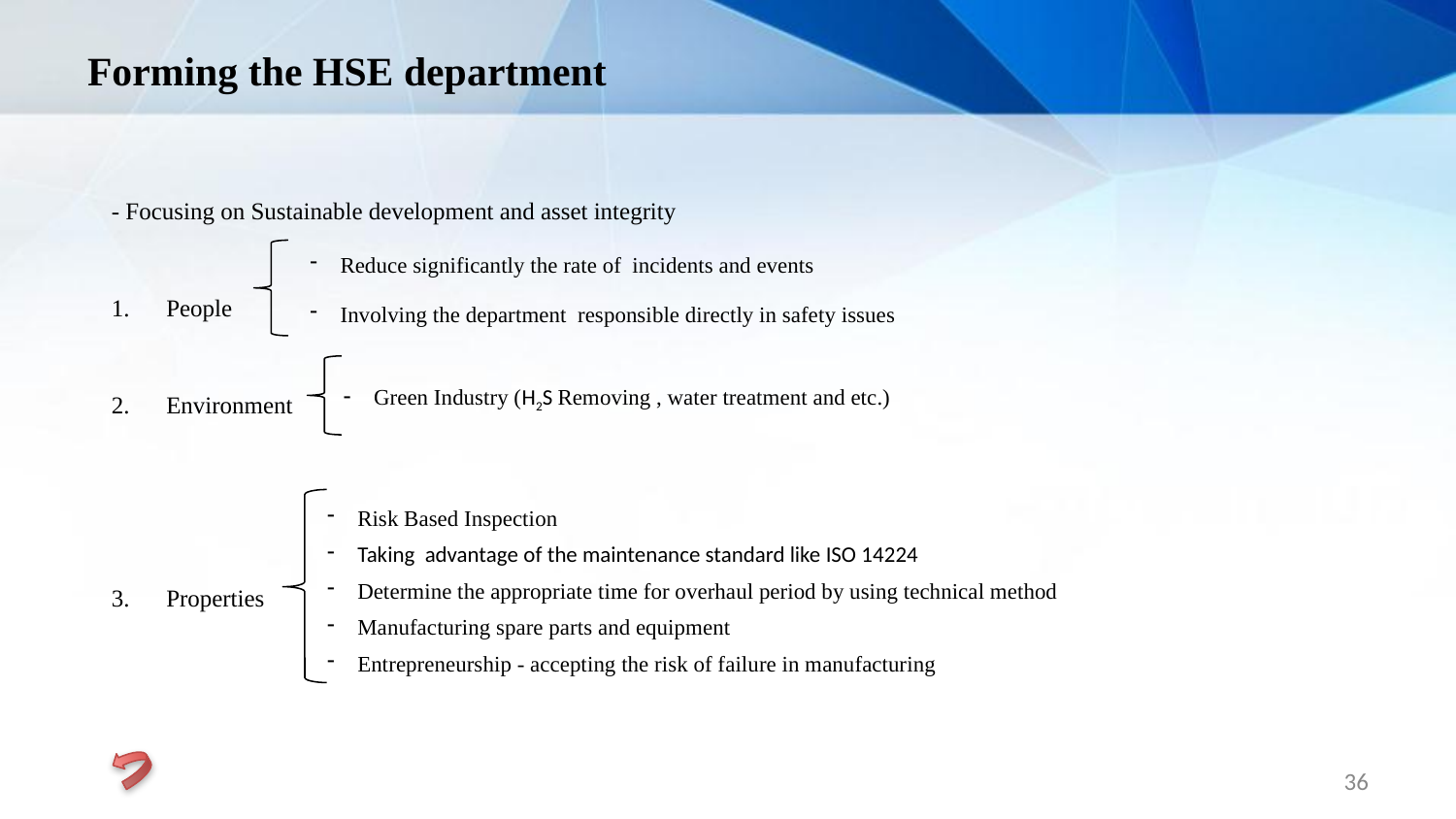

# Forming the HSE department
- Focusing on Sustainable development and asset integrity
People
Environment

Properties

Reduce significantly the rate of  incidents and events
Involving the department  responsible directly in safety issues

Green Industry (H2S Removing , water treatment and etc.)

Risk Based Inspection
Taking  advantage of the maintenance standard like ISO 14224
Determine the appropriate time for overhaul period by using technical method
Manufacturing spare parts and equipment
Entrepreneurship - accepting the risk of failure in manufacturing

36